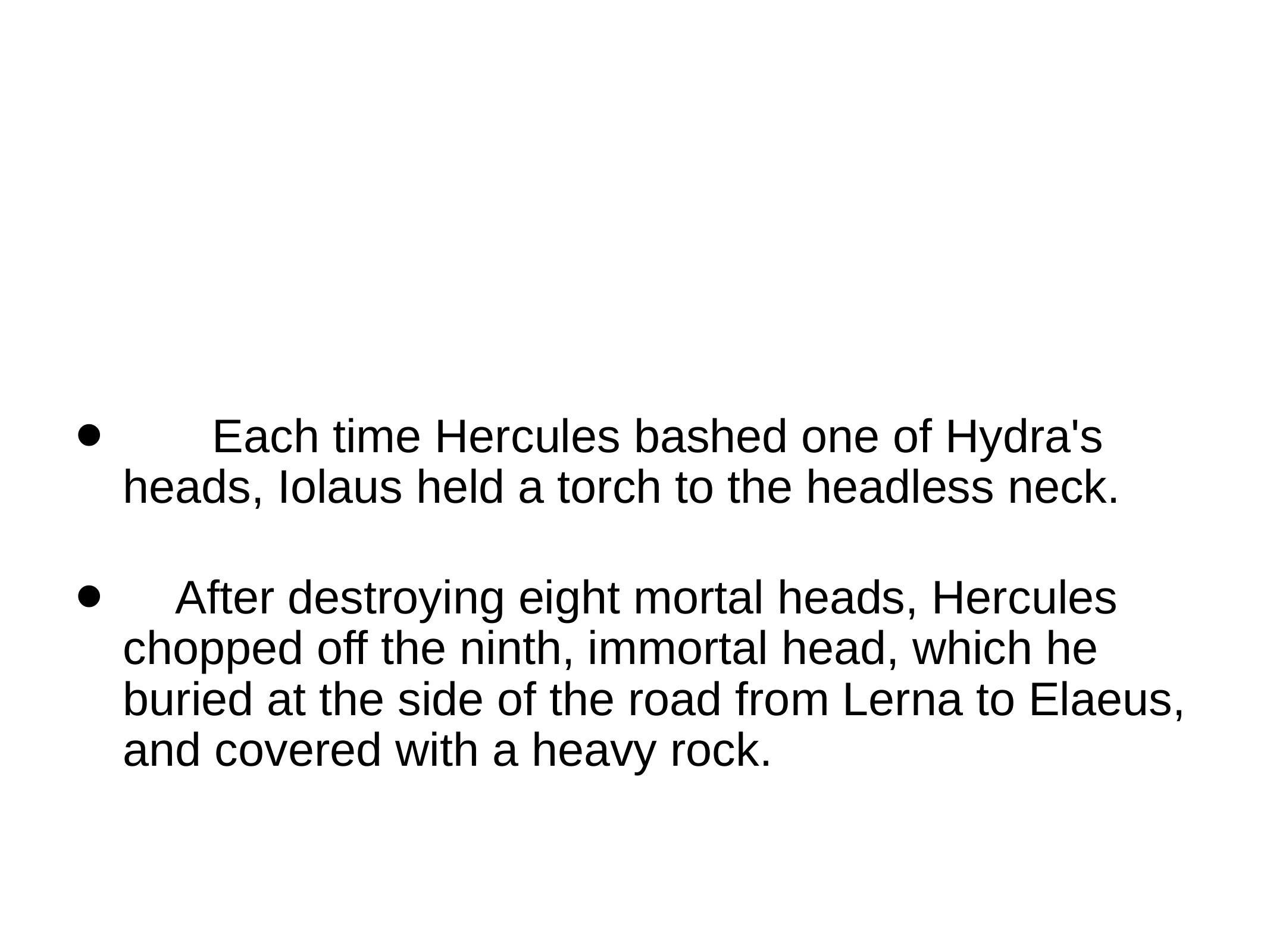

Each time Hercules bashed one of Hydra's heads, Iolaus held a torch to the headless neck.
    After destroying eight mortal heads, Hercules chopped off the ninth, immortal head, which he buried at the side of the road from Lerna to Elaeus, and covered with a heavy rock.